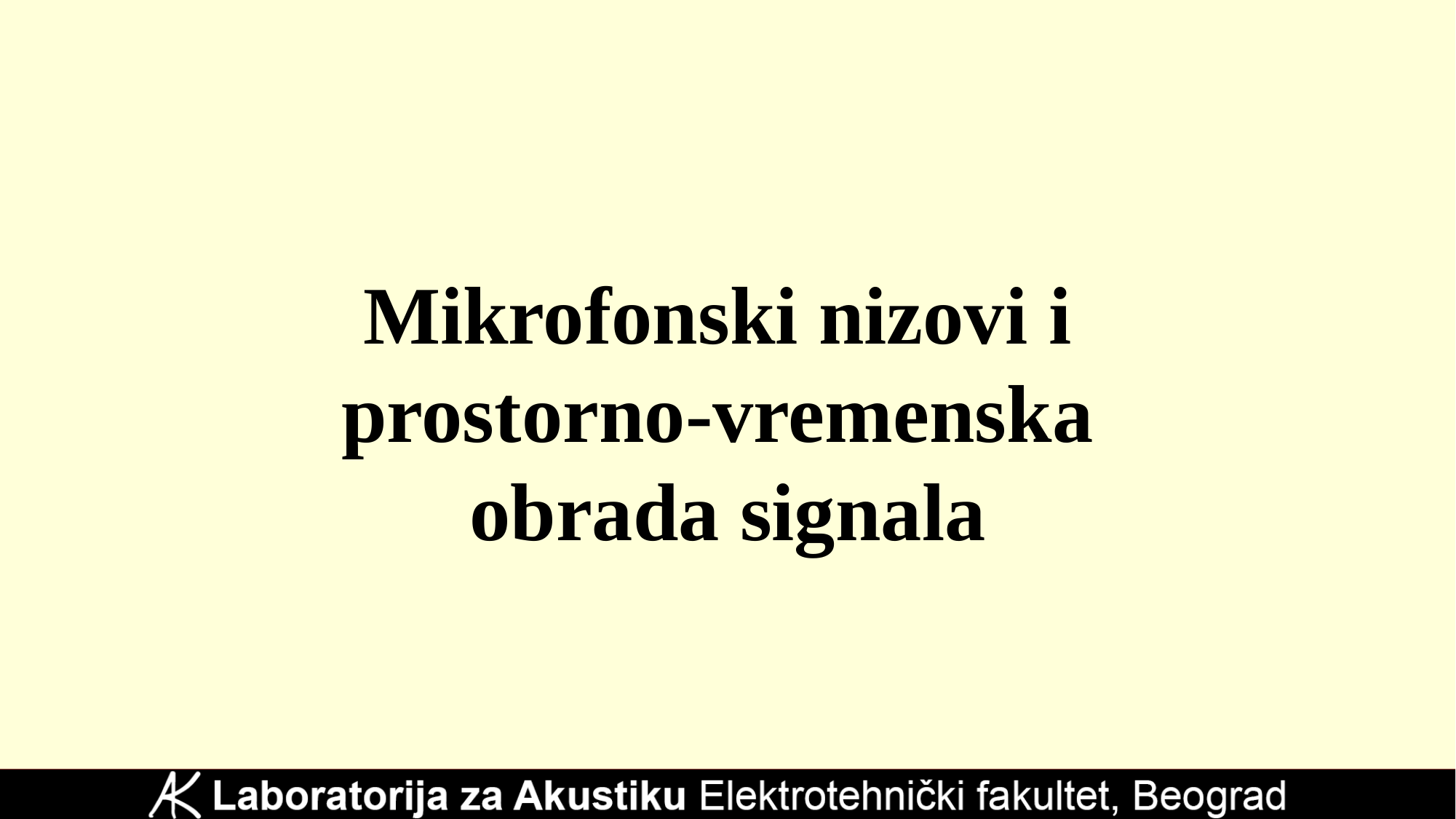

# Mikrofonski nizovi i prostorno-vremenska obrada signala